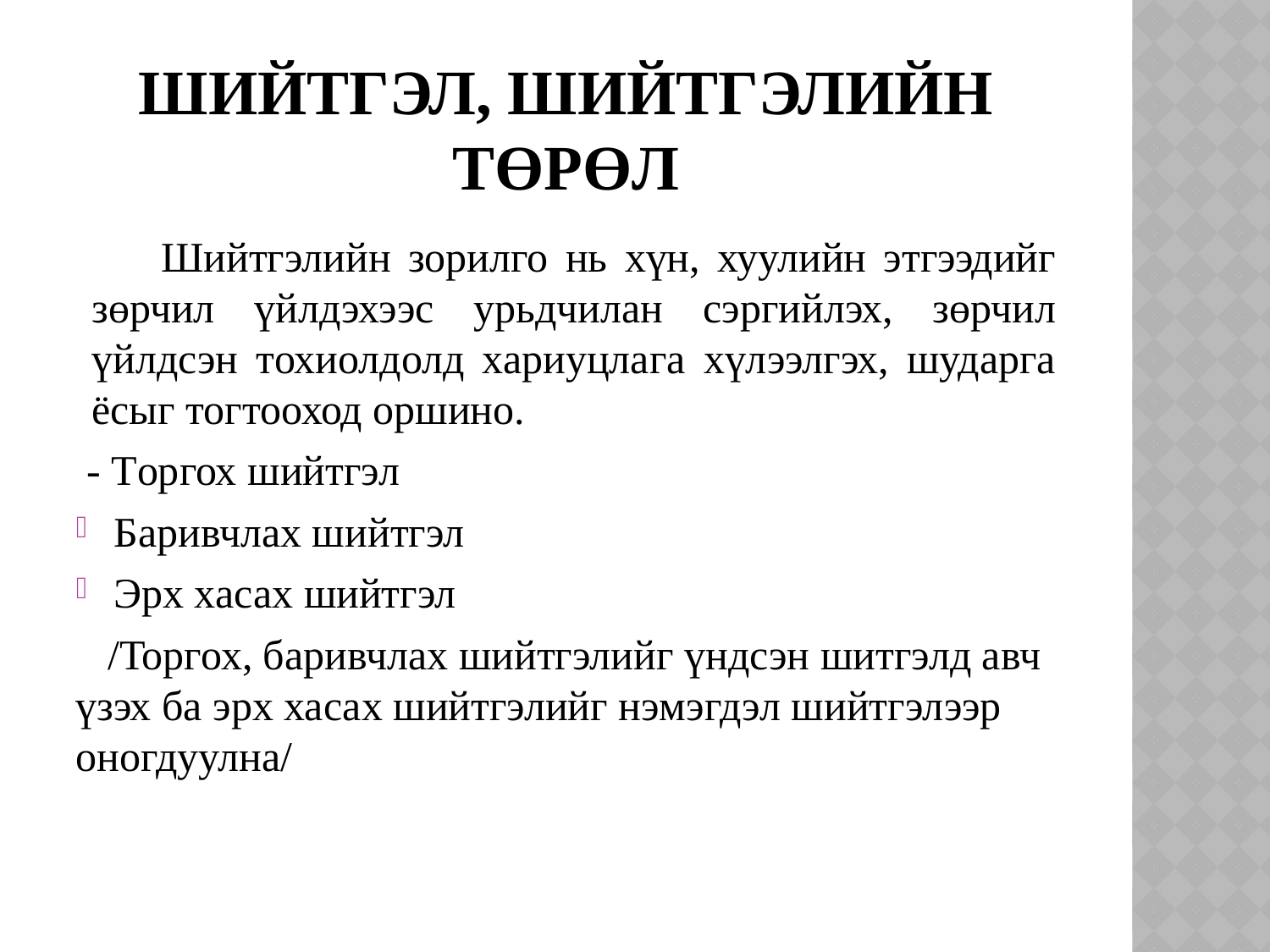

# Шийтгэл, шийтгэлийн төрөл
    Шийтгэлийн зорилго нь хүн, хуулийн этгээдийг зөрчил үйлдэхээс урьдчилан сэргийлэх, зөрчил үйлдсэн тохиолдолд хариуцлага хүлээлгэх, шударга ёсыг тогтооход оршино.
 - Торгох шийтгэл
Баривчлах шийтгэл
Эрх хасах шийтгэл
   /Торгох, баривчлах шийтгэлийг үндсэн шитгэлд авч үзэх ба эрх хасах шийтгэлийг нэмэгдэл шийтгэлээр оногдуулна/